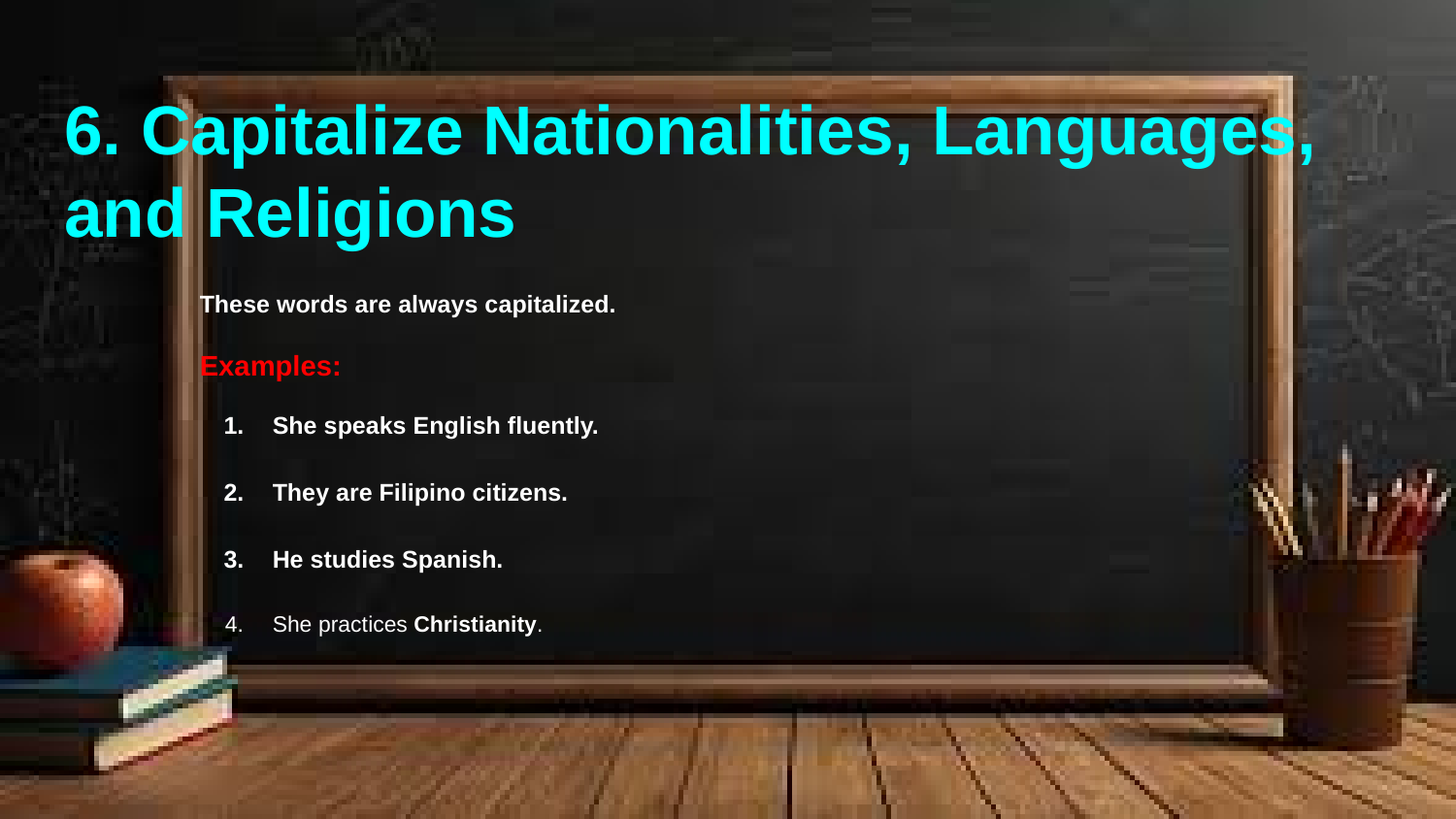

# 6. Capitalize Nationalities, Languages, and Religions
These words are always capitalized.
Examples:
She speaks English fluently.
They are Filipino citizens.
He studies Spanish.
She practices Christianity.